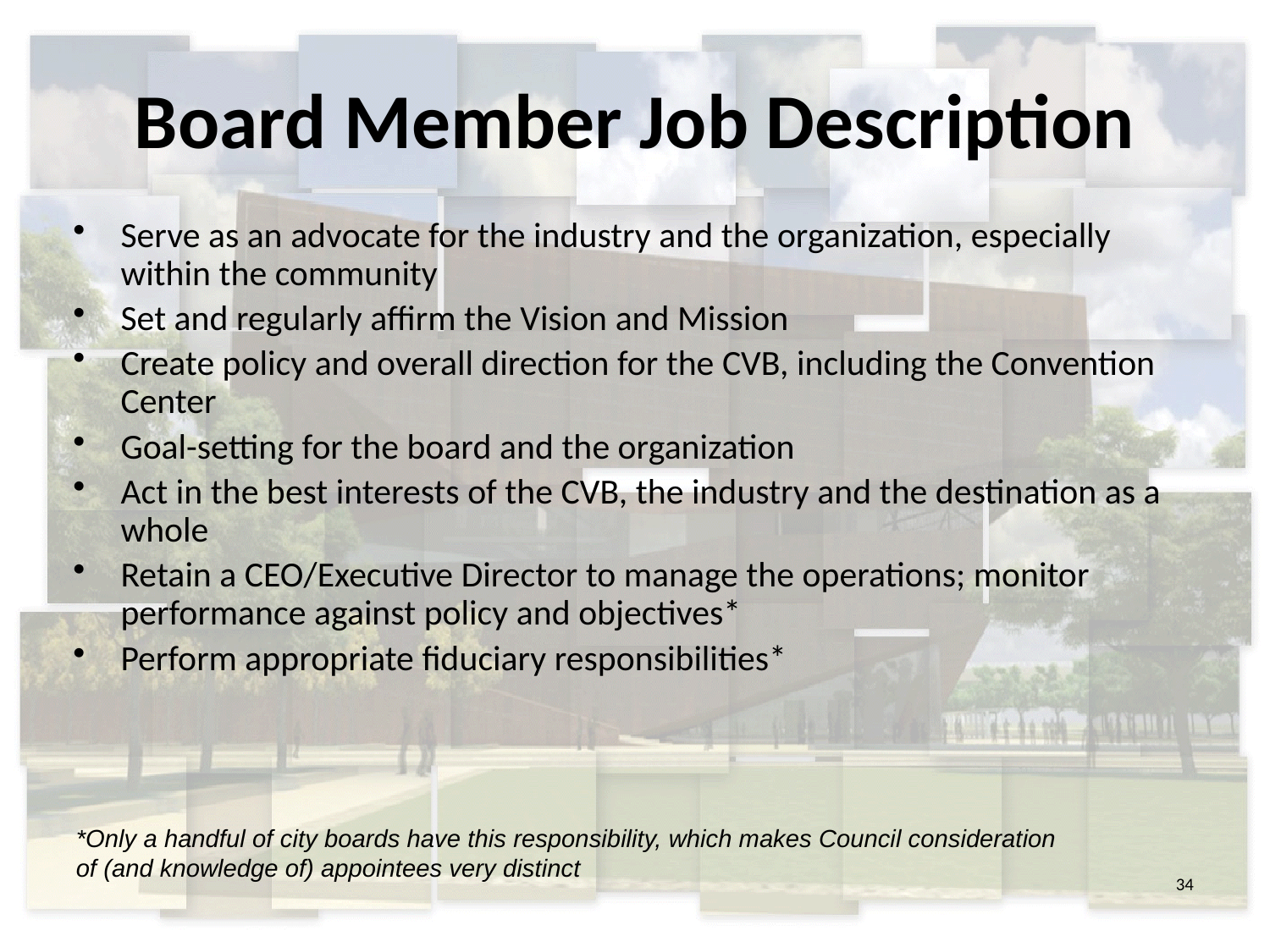

# Board Member Job Description
Serve as an advocate for the industry and the organization, especially within the community
Set and regularly affirm the Vision and Mission
Create policy and overall direction for the CVB, including the Convention Center
Goal-setting for the board and the organization
Act in the best interests of the CVB, the industry and the destination as a whole
Retain a CEO/Executive Director to manage the operations; monitor performance against policy and objectives*
Perform appropriate fiduciary responsibilities*
*Only a handful of city boards have this responsibility, which makes Council consideration of (and knowledge of) appointees very distinct
34